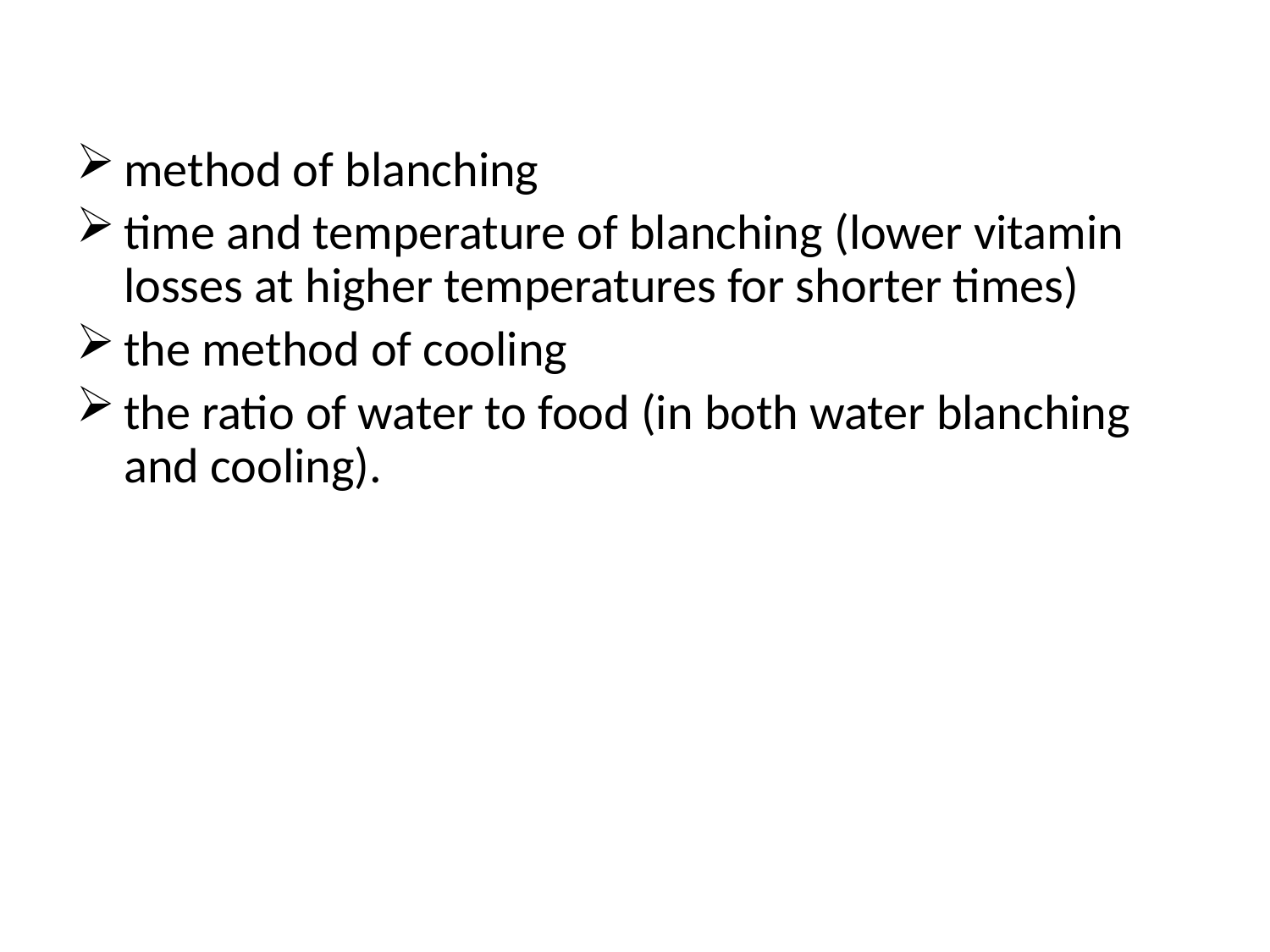

method of blanching
time and temperature of blanching (lower vitamin losses at higher temperatures for shorter times)
the method of cooling
the ratio of water to food (in both water blanching and cooling).